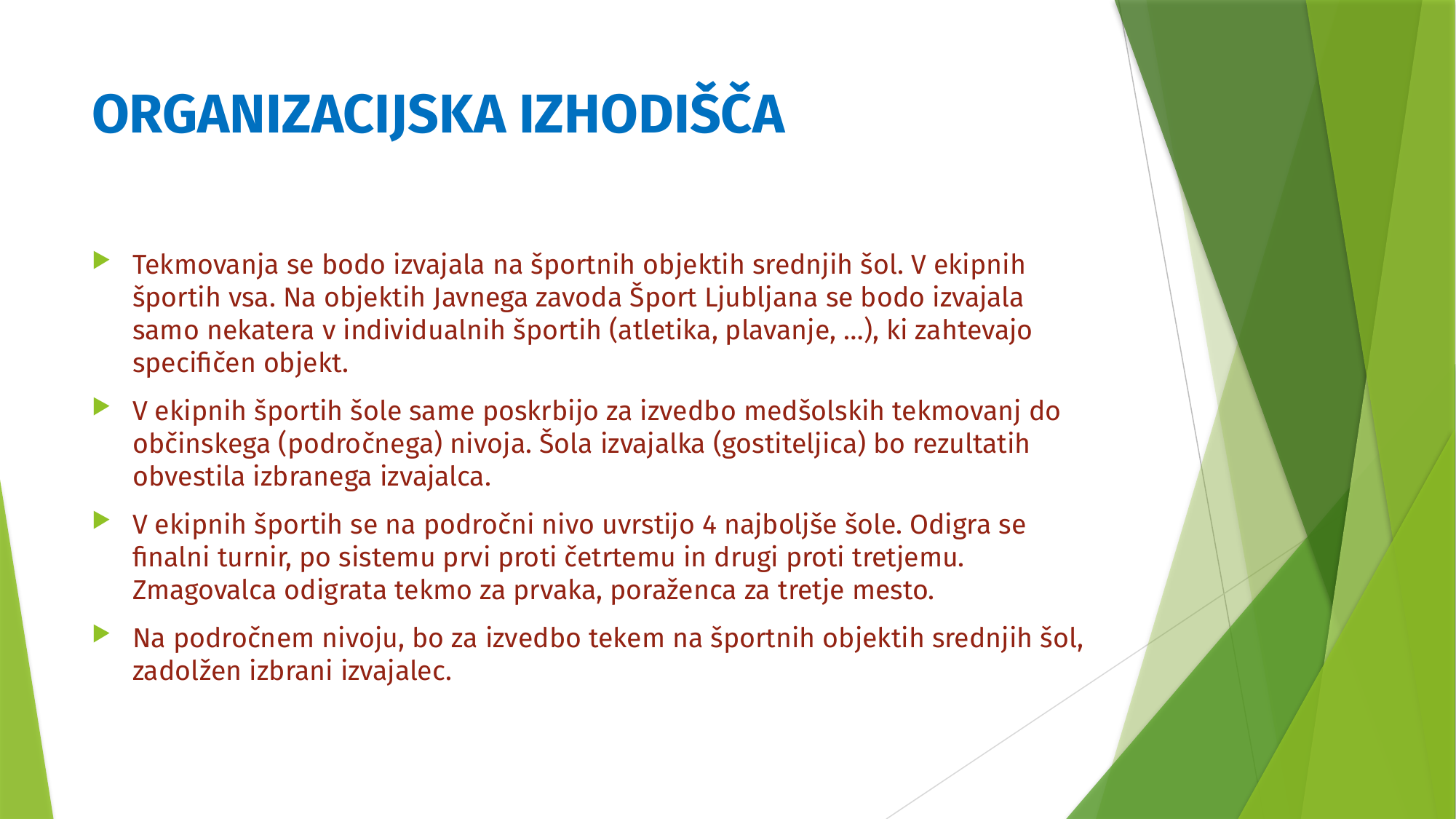

# ORGANIZACIJSKA IZHODIŠČA
Tekmovanja se bodo izvajala na športnih objektih srednjih šol. V ekipnih športih vsa. Na objektih Javnega zavoda Šport Ljubljana se bodo izvajala samo nekatera v individualnih športih (atletika, plavanje, …), ki zahtevajo specifičen objekt.
V ekipnih športih šole same poskrbijo za izvedbo medšolskih tekmovanj do občinskega (področnega) nivoja. Šola izvajalka (gostiteljica) bo rezultatih obvestila izbranega izvajalca.
V ekipnih športih se na področni nivo uvrstijo 4 najboljše šole. Odigra se finalni turnir, po sistemu prvi proti četrtemu in drugi proti tretjemu. Zmagovalca odigrata tekmo za prvaka, poraženca za tretje mesto.
Na področnem nivoju, bo za izvedbo tekem na športnih objektih srednjih šol, zadolžen izbrani izvajalec.